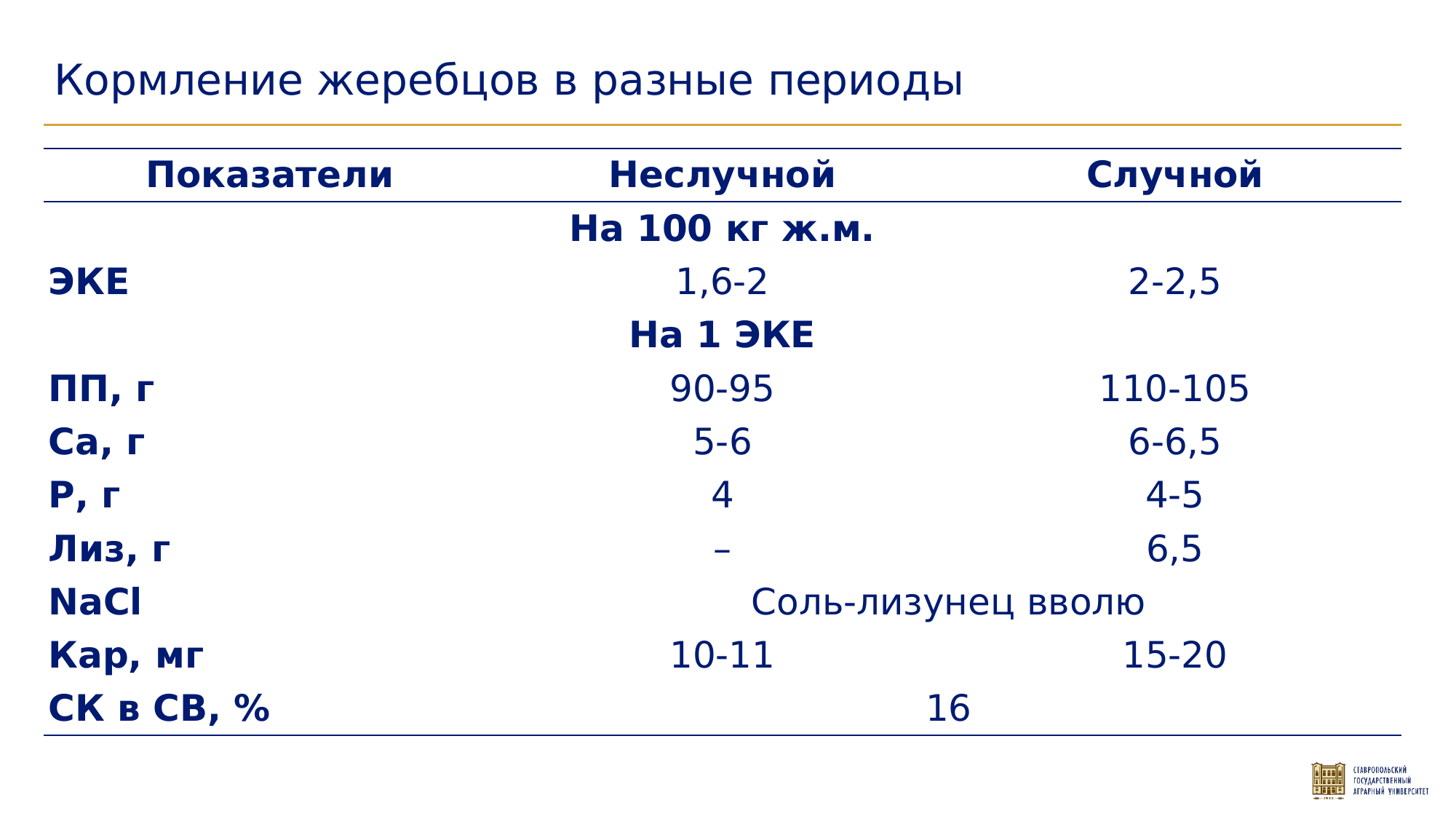

Кормление жеребцов в разные периоды
| Показатели | Неслучной | Случной |
| --- | --- | --- |
| На 100 кг ж.м. |  |  |
| ЭКЕ | 1,6-2 | 2-2,5 |
| На 1 ЭКЕ |  |  |
| ПП, г | 90-95 | 110-105 |
| Са, г | 5-6 | 6-6,5 |
| Р, г | 4 | 4-5 |
| Лиз, г | – | 6,5 |
| NaCl | Соль-лизунец вволю |  |
| Кар, мг | 10-11 | 15-20 |
| СК в СВ, % | 16 |  |